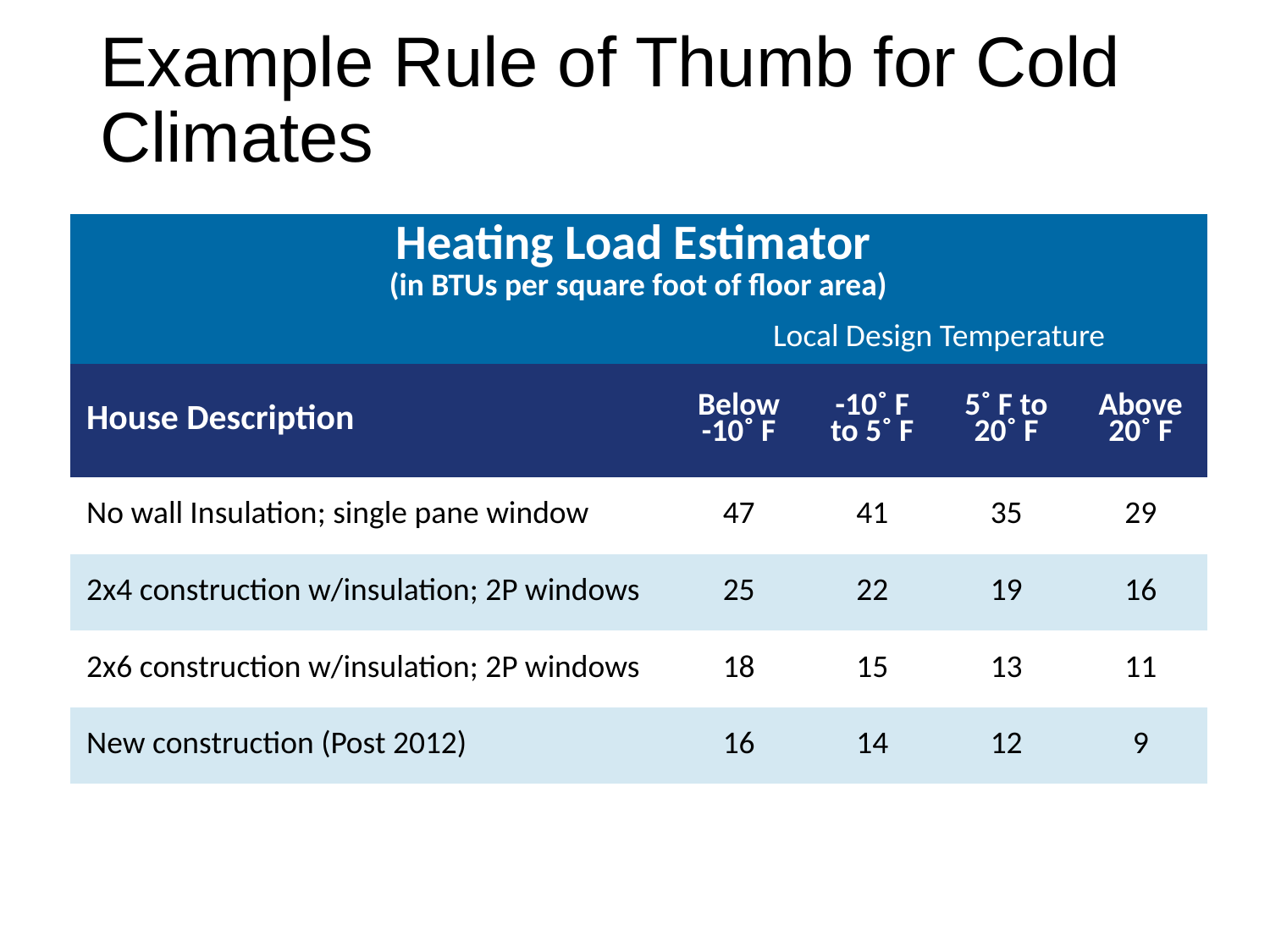

# Example Rule of Thumb for Cold Climates
| Heating Load Estimator (in BTUs per square foot of floor area) |  |  |  |  |
| --- | --- | --- | --- | --- |
|  | Local Design Temperature |  |  |  |
| House Description | Below -10˚ F | -10˚ F to 5˚ F | 5˚ F to 20˚ F | Above 20˚ F |
| No wall Insulation; single pane window | 47 | 41 | 35 | 29 |
| 2x4 construction w/insulation; 2P windows | 25 | 22 | 19 | 16 |
| 2x6 construction w/insulation; 2P windows | 18 | 15 | 13 | 11 |
| New construction (Post 2012) | 16 | 14 | 12 | 9 |